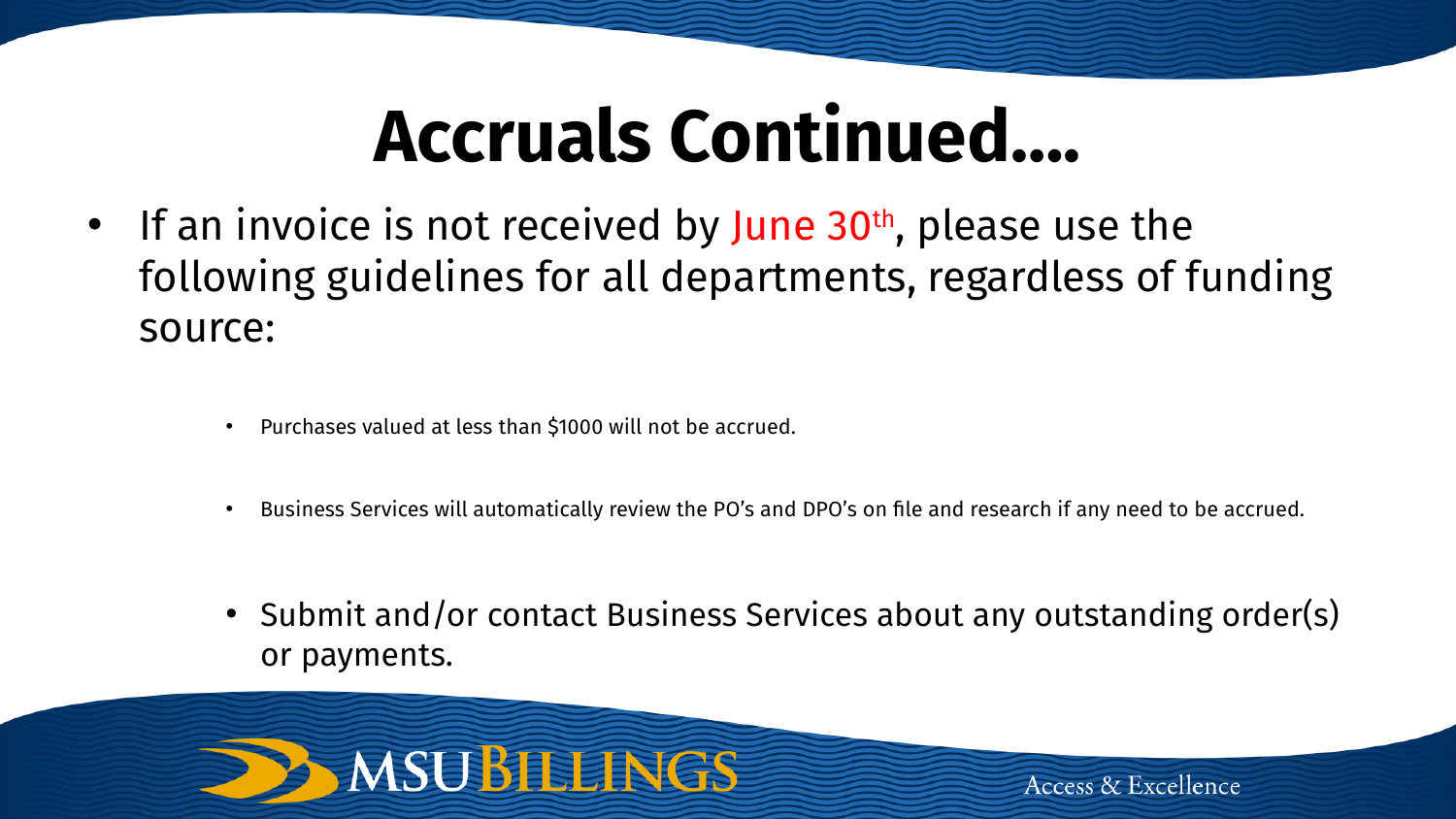

# Accruals Continued….
If an invoice is not received by June 30th, please use the following guidelines for all departments, regardless of funding source:

Purchases valued at less than $1000 will not be accrued.

Business Services will automatically review the PO’s and DPO’s on file and research if any need to be accrued.

Submit and/or contact Business Services about any outstanding order(s) or payments.